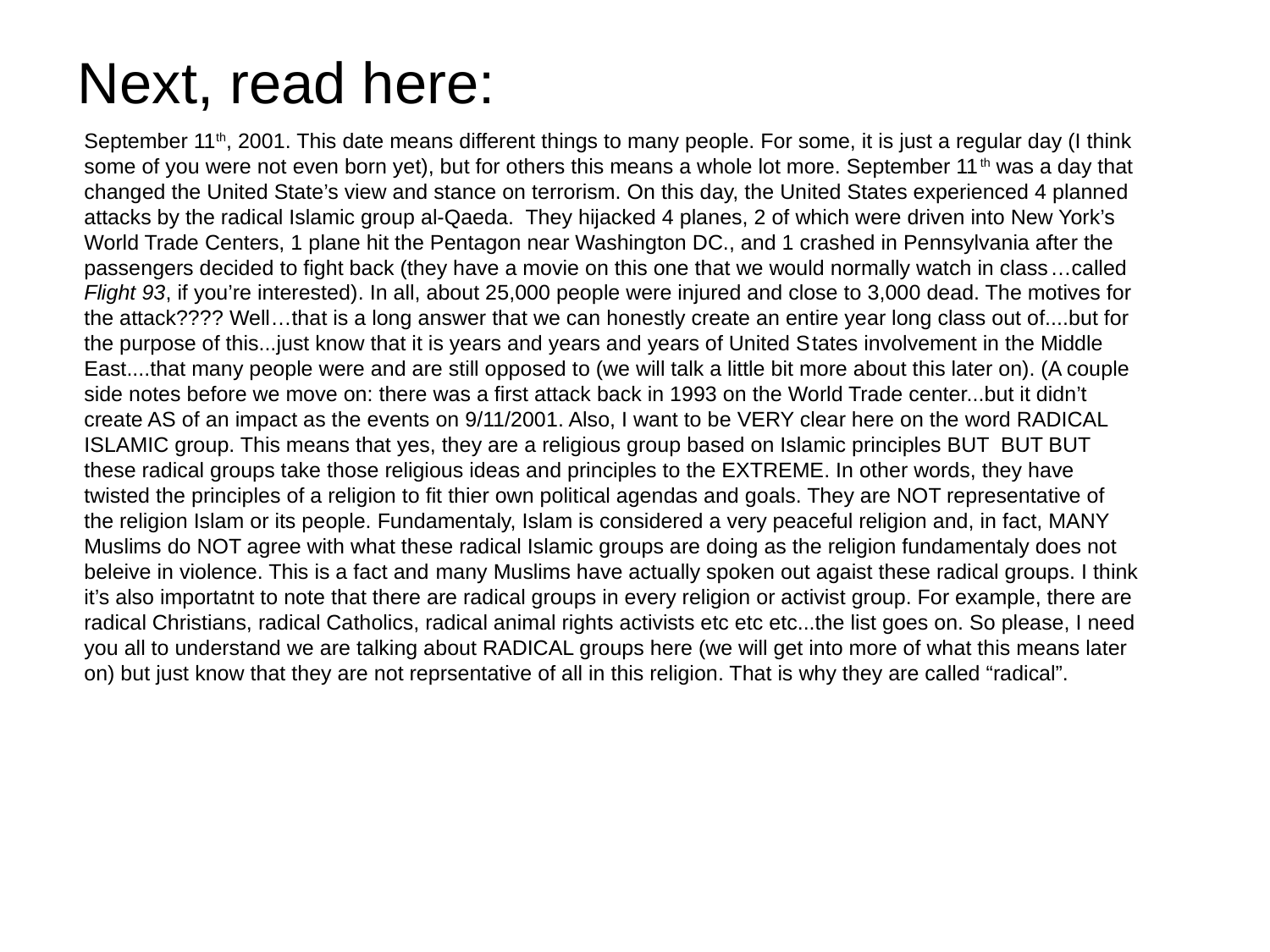

# Next, read here:
September 11th, 2001. This date means different things to many people. For some, it is just a regular day (I think some of you were not even born yet), but for others this means a whole lot more. September 11th was a day that changed the United State’s view and stance on terrorism. On this day, the United States experienced 4 planned attacks by the radical Islamic group al-Qaeda.  They hijacked 4 planes, 2 of which were driven into New York’s World Trade Centers, 1 plane hit the Pentagon near Washington DC., and 1 crashed in Pennsylvania after the passengers decided to fight back (they have a movie on this one that we would normally watch in class…called Flight 93, if you’re interested). In all, about 25,000 people were injured and close to 3,000 dead. The motives for the attack???? Well…that is a long answer that we can honestly create an entire year long class out of....but for the purpose of this...just know that it is years and years and years of United States involvement in the Middle East....that many people were and are still opposed to (we will talk a little bit more about this later on). (A couple side notes before we move on: there was a first attack back in 1993 on the World Trade center...but it didn’t create AS of an impact as the events on 9/11/2001. Also, I want to be VERY clear here on the word RADICAL ISLAMIC group. This means that yes, they are a religious group based on Islamic principles BUT  BUT BUT these radical groups take those religious ideas and principles to the EXTREME. In other words, they have twisted the principles of a religion to fit thier own political agendas and goals. They are NOT representative of the religion Islam or its people. Fundamentaly, Islam is considered a very peaceful religion and, in fact, MANY Muslims do NOT agree with what these radical Islamic groups are doing as the religion fundamentaly does not beleive in violence. This is a fact and many Muslims have actually spoken out agaist these radical groups. I think it’s also importatnt to note that there are radical groups in every religion or activist group. For example, there are radical Christians, radical Catholics, radical animal rights activists etc etc etc...the list goes on. So please, I need you all to understand we are talking about RADICAL groups here (we will get into more of what this means later on) but just know that they are not reprsentative of all in this religion. That is why they are called “radical”.